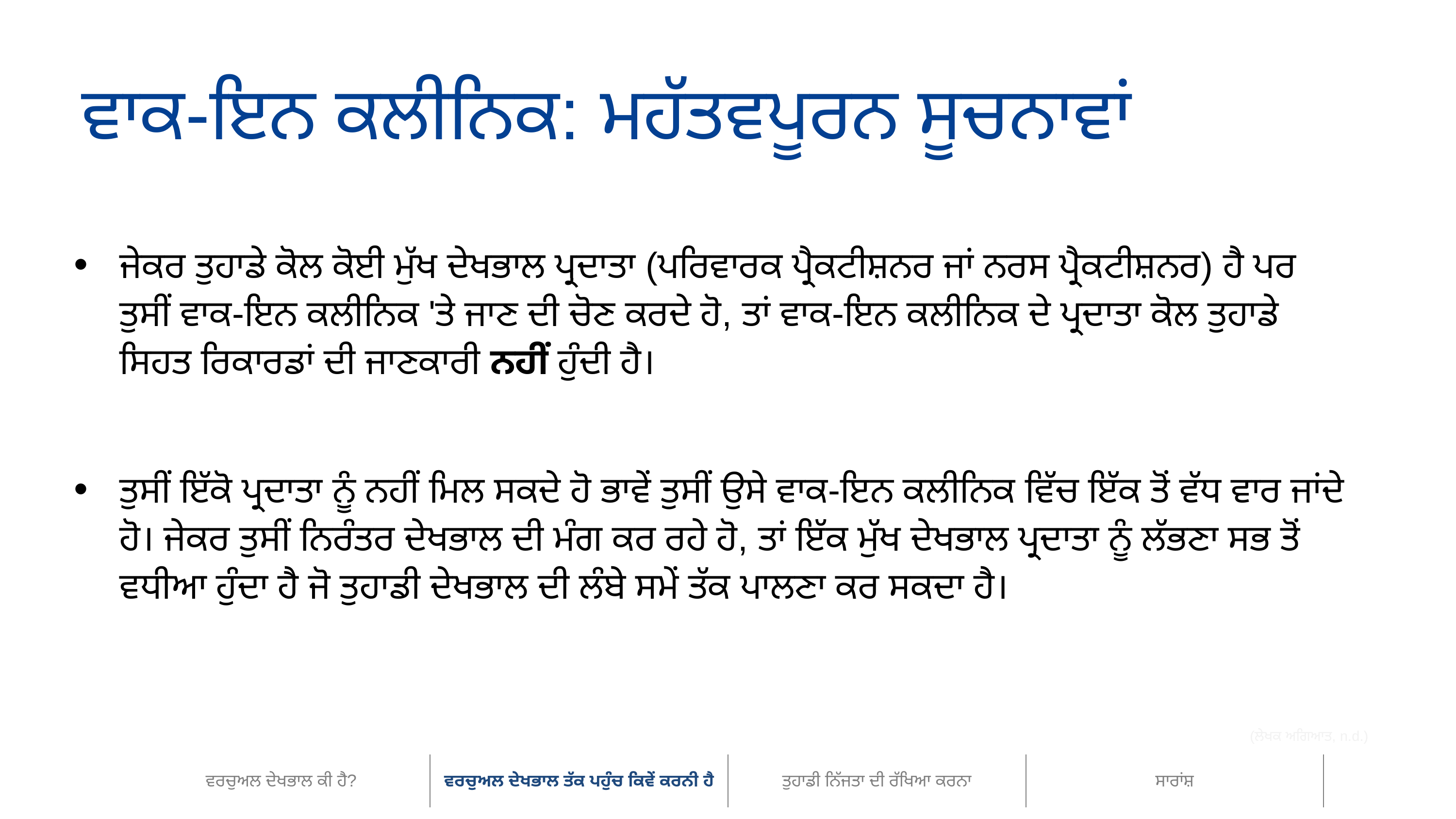

ਵਾਕ-ਇਨ ਕਲੀਨਿਕ: ਮਹੱਤਵਪੂਰਨ ਸੂਚਨਾਵਾਂ
ਜੇਕਰ ਤੁਹਾਡੇ ਕੋਲ ਕੋਈ ਮੁੱਖ ਦੇਖਭਾਲ ਪ੍ਰਦਾਤਾ (ਪਰਿਵਾਰਕ ਪ੍ਰੈਕਟੀਸ਼ਨਰ ਜਾਂ ਨਰਸ ਪ੍ਰੈਕਟੀਸ਼ਨਰ) ਹੈ ਪਰ ਤੁਸੀਂ ਵਾਕ-ਇਨ ਕਲੀਨਿਕ 'ਤੇ ਜਾਣ ਦੀ ਚੋਣ ਕਰਦੇ ਹੋ, ਤਾਂ ਵਾਕ-ਇਨ ਕਲੀਨਿਕ ਦੇ ਪ੍ਰਦਾਤਾ ਕੋਲ ਤੁਹਾਡੇ ਸਿਹਤ ਰਿਕਾਰਡਾਂ ਦੀ ਜਾਣਕਾਰੀ ਨਹੀਂ ਹੁੰਦੀ ਹੈ।

ਤੁਸੀਂ ਇੱਕੋ ਪ੍ਰਦਾਤਾ ਨੂੰ ਨਹੀਂ ਮਿਲ ਸਕਦੇ ਹੋ ਭਾਵੇਂ ਤੁਸੀਂ ਉਸੇ ਵਾਕ-ਇਨ ਕਲੀਨਿਕ ਵਿੱਚ ਇੱਕ ਤੋਂ ਵੱਧ ਵਾਰ ਜਾਂਦੇ ਹੋ। ਜੇਕਰ ਤੁਸੀਂ ਨਿਰੰਤਰ ਦੇਖਭਾਲ ਦੀ ਮੰਗ ਕਰ ਰਹੇ ਹੋ, ਤਾਂ ਇੱਕ ਮੁੱਖ ਦੇਖਭਾਲ ਪ੍ਰਦਾਤਾ ਨੂੰ ਲੱਭਣਾ ਸਭ ਤੋਂ ਵਧੀਆ ਹੁੰਦਾ ਹੈ ਜੋ ਤੁਹਾਡੀ ਦੇਖਭਾਲ ਦੀ ਲੰਬੇ ਸਮੇਂ ਤੱਕ ਪਾਲਣਾ ਕਰ ਸਕਦਾ ਹੈ।
(ਲੇਖਕ ਅਗਿਆਤ, n.d.)
| ਵਰਚੁਅਲ ਦੇਖਭਾਲ ਕੀ ਹੈ? | ਵਰਚੁਅਲ ਦੇਖਭਾਲ ਤੱਕ ਪਹੁੰਚ ਕਿਵੇਂ ਕਰਨੀ ਹੈ | ਤੁਹਾਡੀ ਨਿੱਜਤਾ ਦੀ ਰੱਖਿਆ ਕਰਨਾ | ਸਾਰਾਂਸ਼ |
| --- | --- | --- | --- |